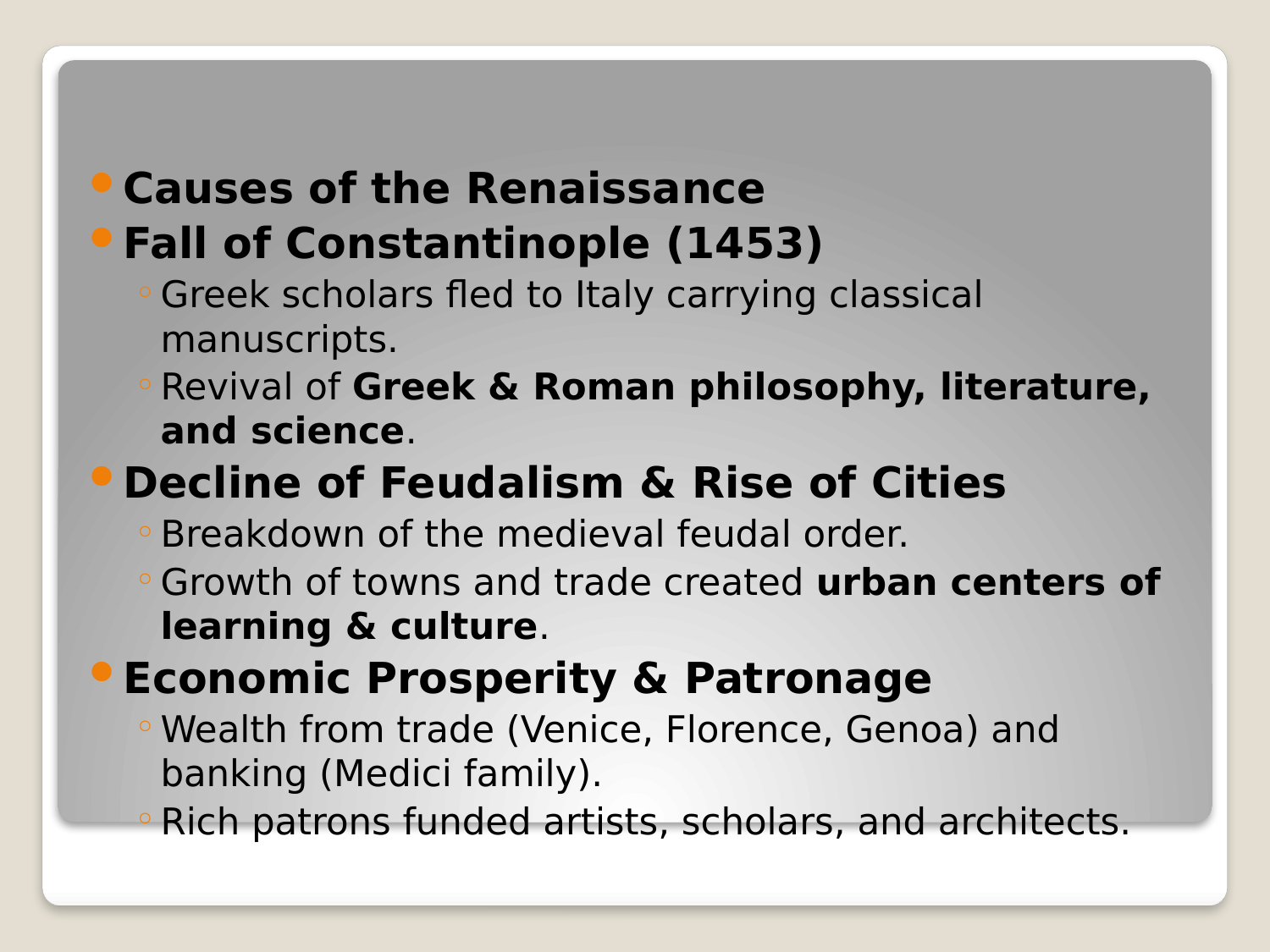

#
Causes of the Renaissance
Fall of Constantinople (1453)
Greek scholars fled to Italy carrying classical manuscripts.
Revival of Greek & Roman philosophy, literature, and science.
Decline of Feudalism & Rise of Cities
Breakdown of the medieval feudal order.
Growth of towns and trade created urban centers of learning & culture.
Economic Prosperity & Patronage
Wealth from trade (Venice, Florence, Genoa) and banking (Medici family).
Rich patrons funded artists, scholars, and architects.